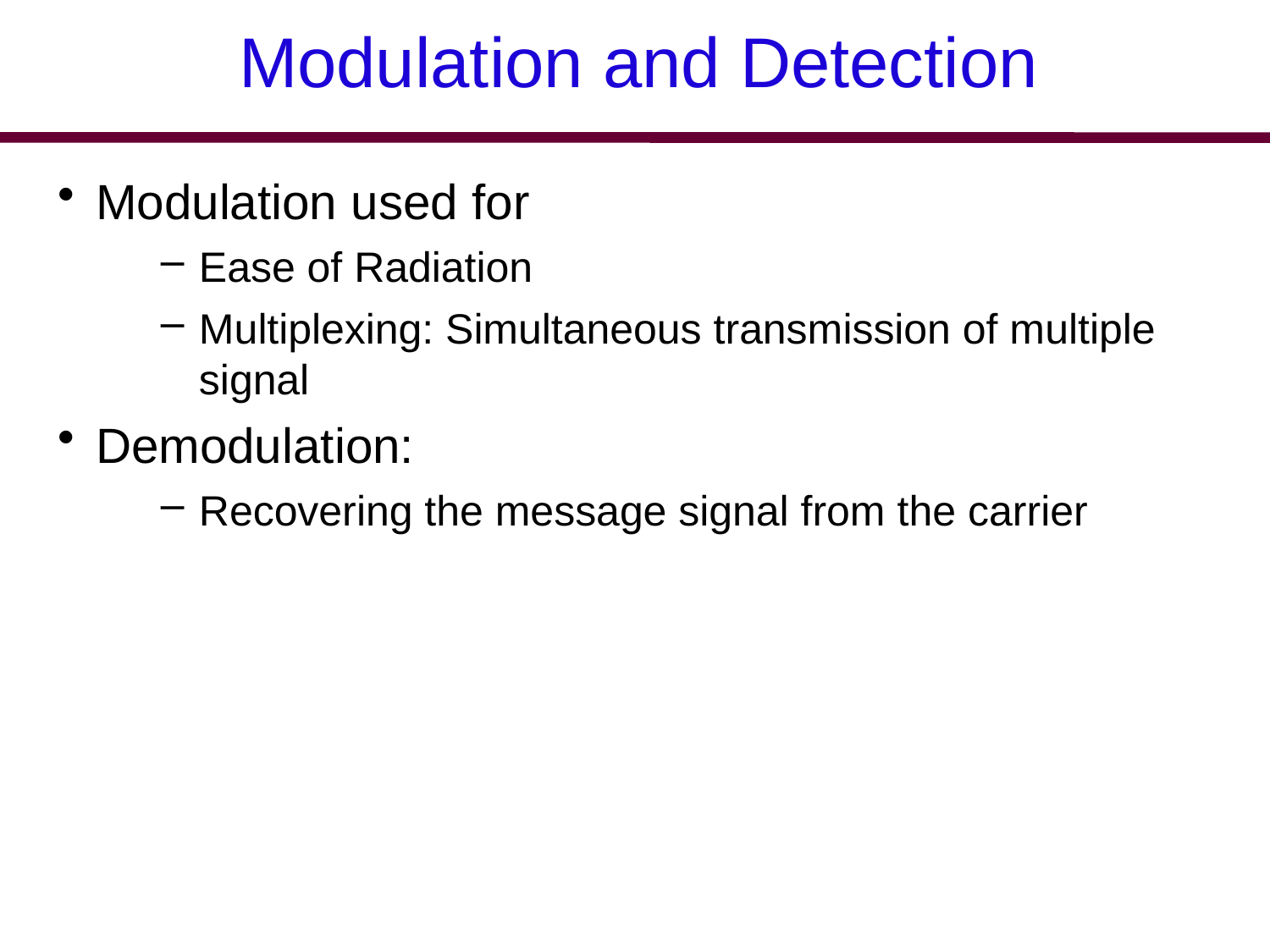

Modulation and Detection

Modulation used for
Ease of Radiation
Multiplexing: Simultaneous transmission of multiple signal
Demodulation:
Recovering the message signal from the carrier